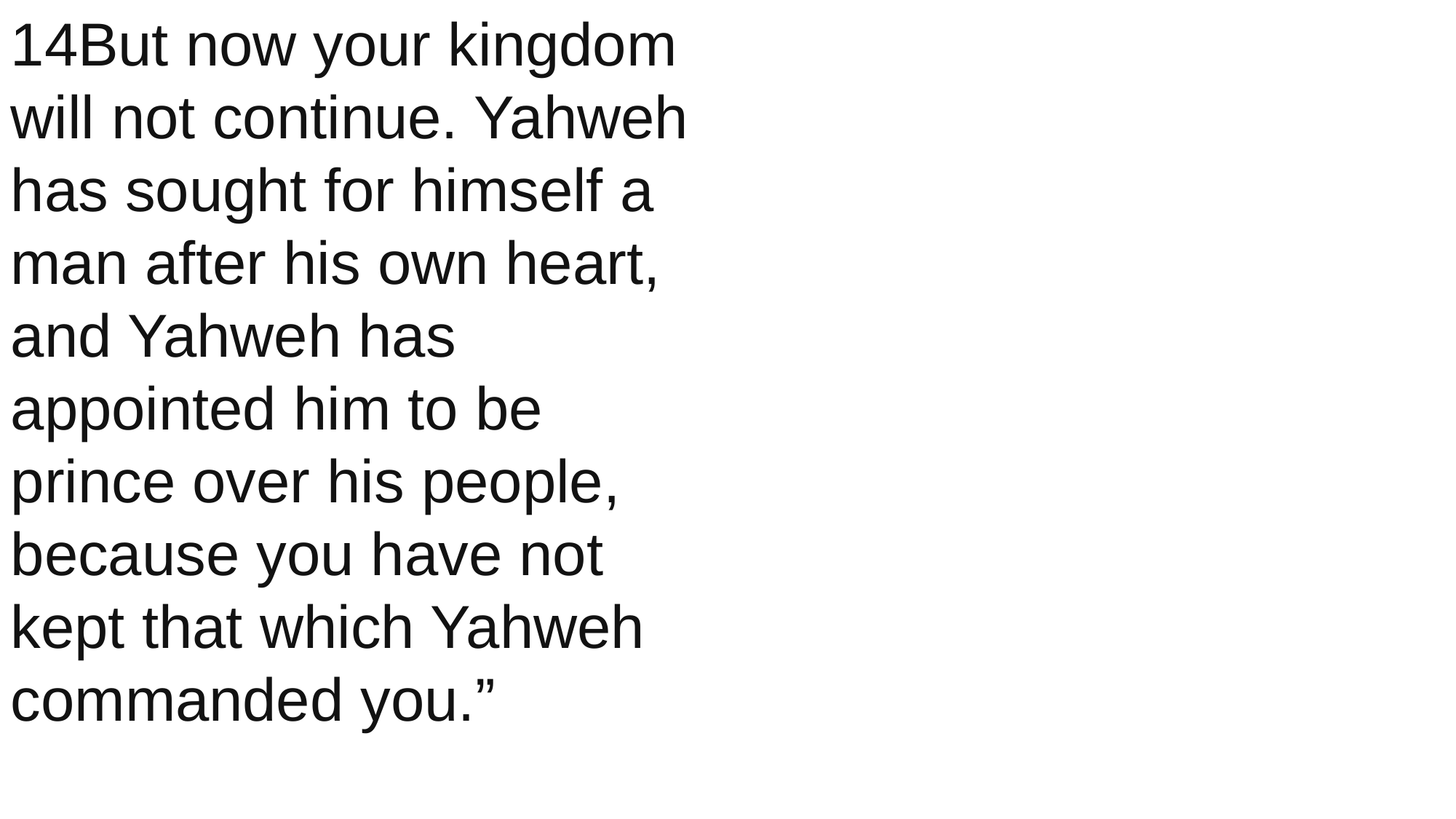

14But now your kingdom will not continue. Yahweh has sought for himself a man after his own heart, and Yahweh has appointed him to be prince over his people, because you have not kept that which Yahweh commanded you.”
1 Samuel